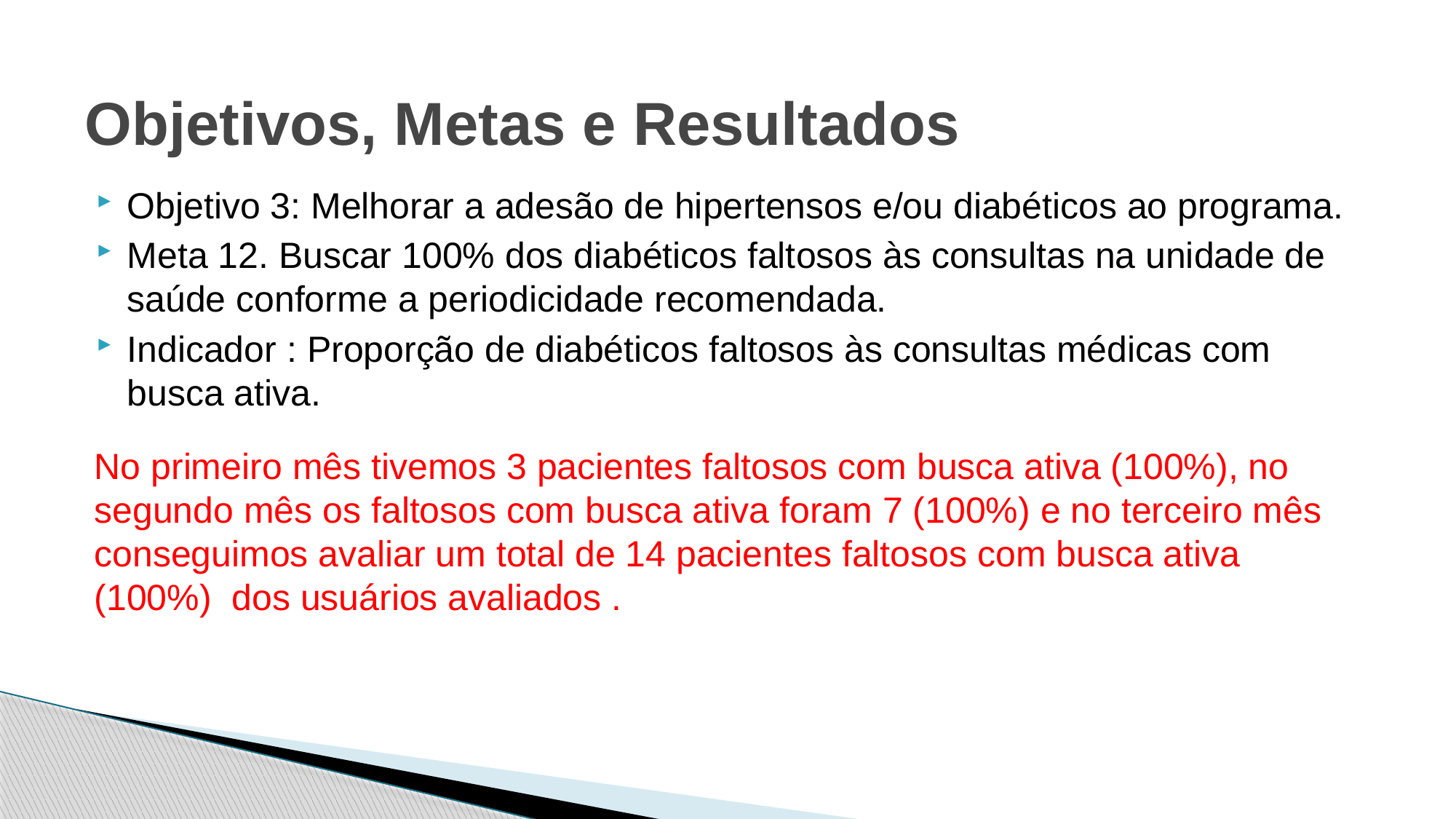

# Objetivos, Metas e Resultados
Objetivo 3: Melhorar a adesão de hipertensos e/ou diabéticos ao programa.
Meta 12. Buscar 100% dos diabéticos faltosos às consultas na unidade de saúde conforme a periodicidade recomendada.
Indicador : Proporção de diabéticos faltosos às consultas médicas com busca ativa.

### Chart

| Category |
|---|
No primeiro mês tivemos 3 pacientes faltosos com busca ativa (100%), no segundo mês os faltosos com busca ativa foram 7 (100%) e no terceiro mês conseguimos avaliar um total de 14 pacientes faltosos com busca ativa (100%)  dos usuários avaliados .